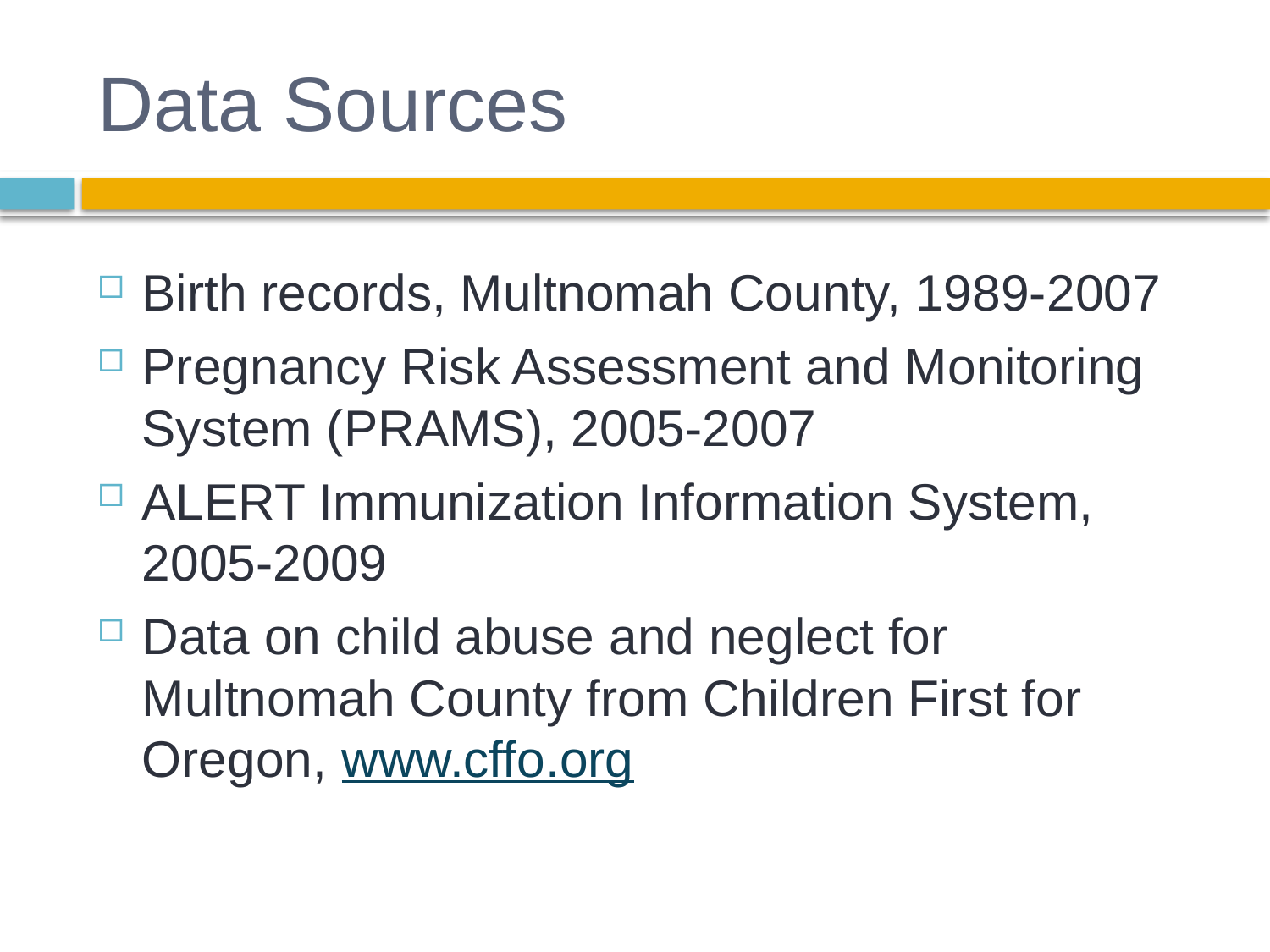

# Data Sources
Birth records, Multnomah County, 1989-2007
Pregnancy Risk Assessment and Monitoring System (PRAMS), 2005-2007
ALERT Immunization Information System, 2005-2009
Data on child abuse and neglect for Multnomah County from Children First for Oregon, www.cffo.org